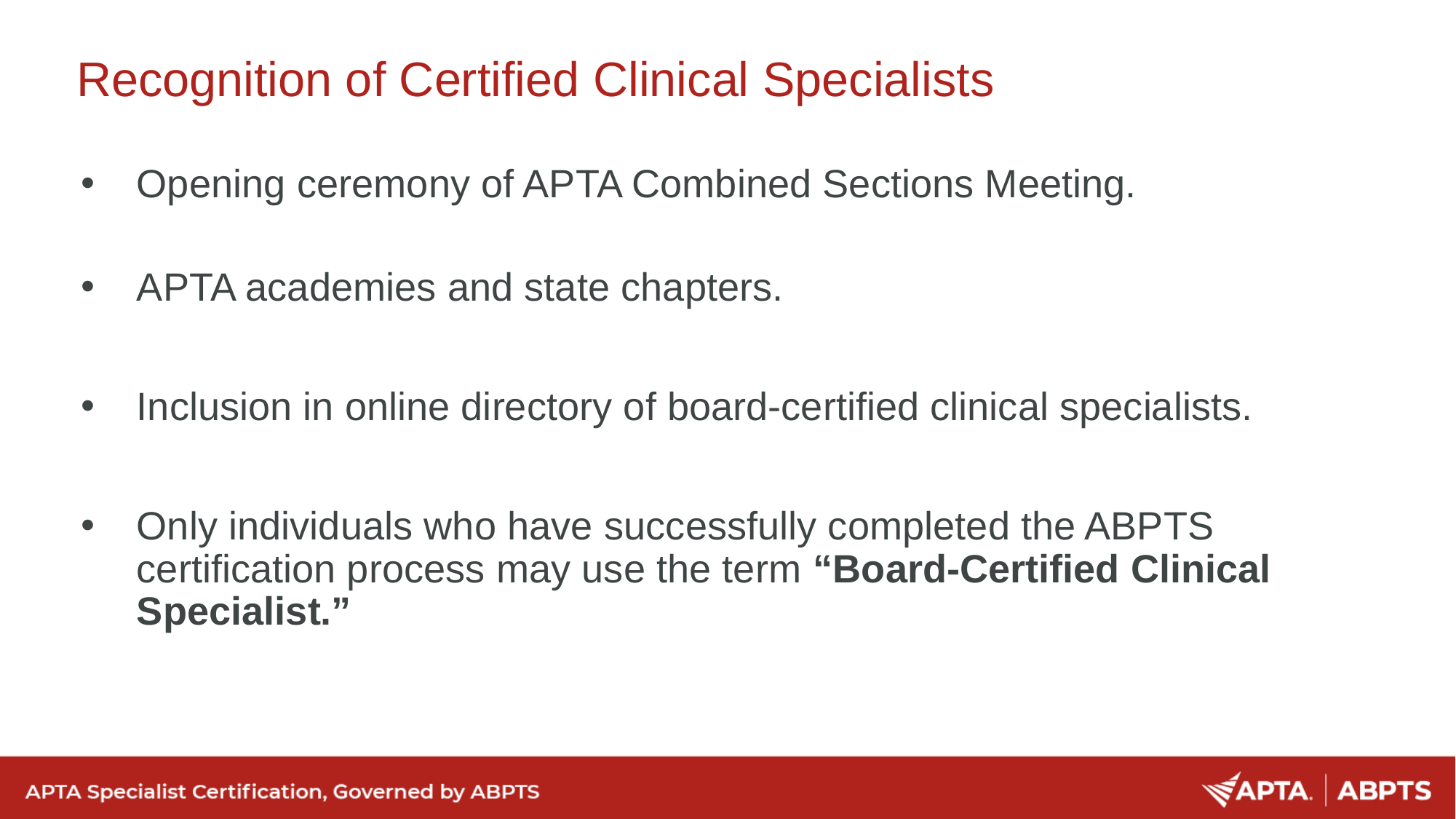

Recognition of Certified Clinical Specialists
Opening ceremony of APTA Combined Sections Meeting.

APTA academies and state chapters.

Inclusion in online directory of board-certified clinical specialists.

Only individuals who have successfully completed the ABPTS certification process may use the term “Board-Certified Clinical Specialist.”